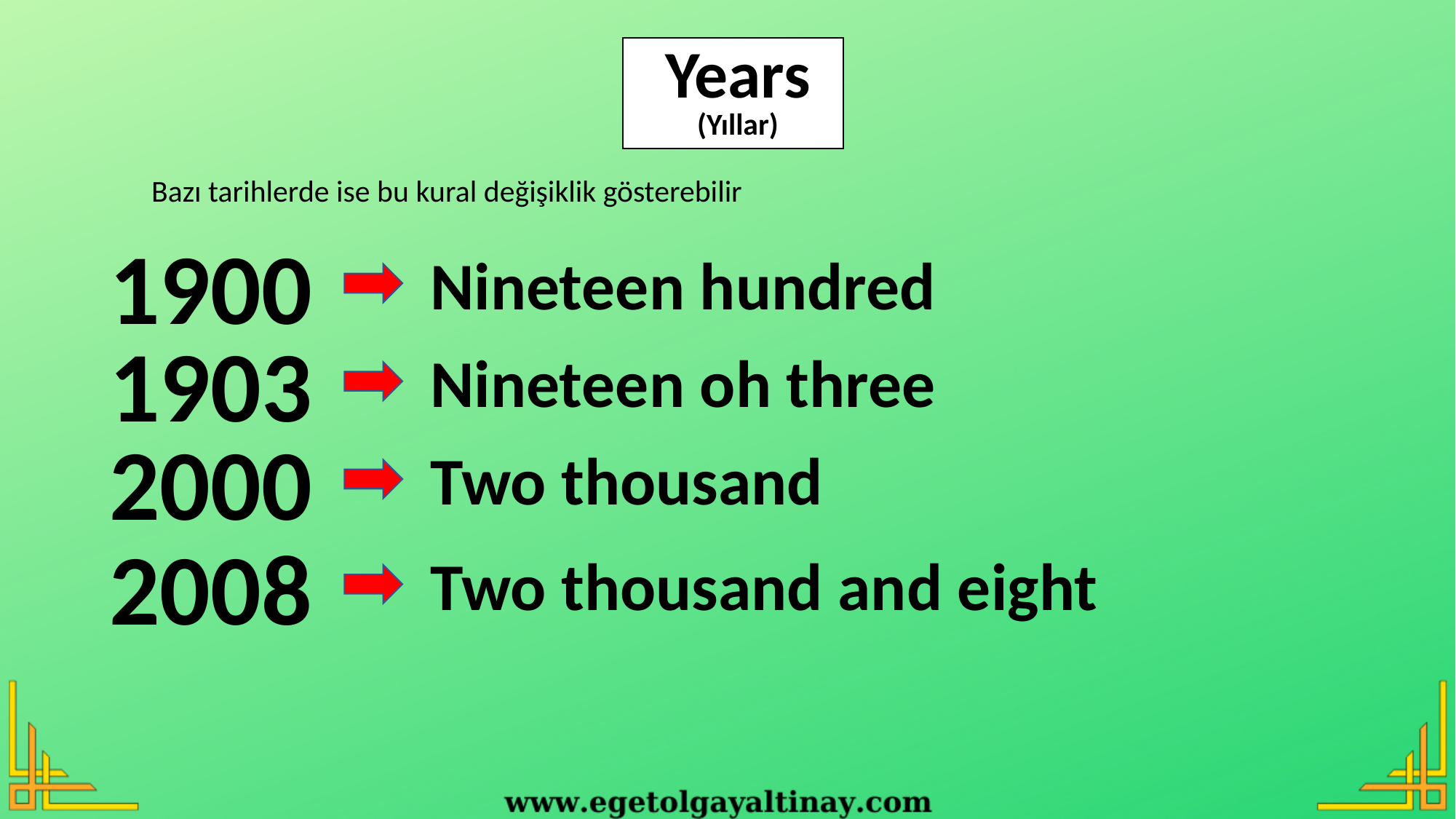

Years

(Yıllar)
Bazı tarihlerde ise bu kural değişiklik gösterebilir
1900
Nineteen hundred

1903
Nineteen oh three

2000
Two thousand

2008
Two thousand and eight